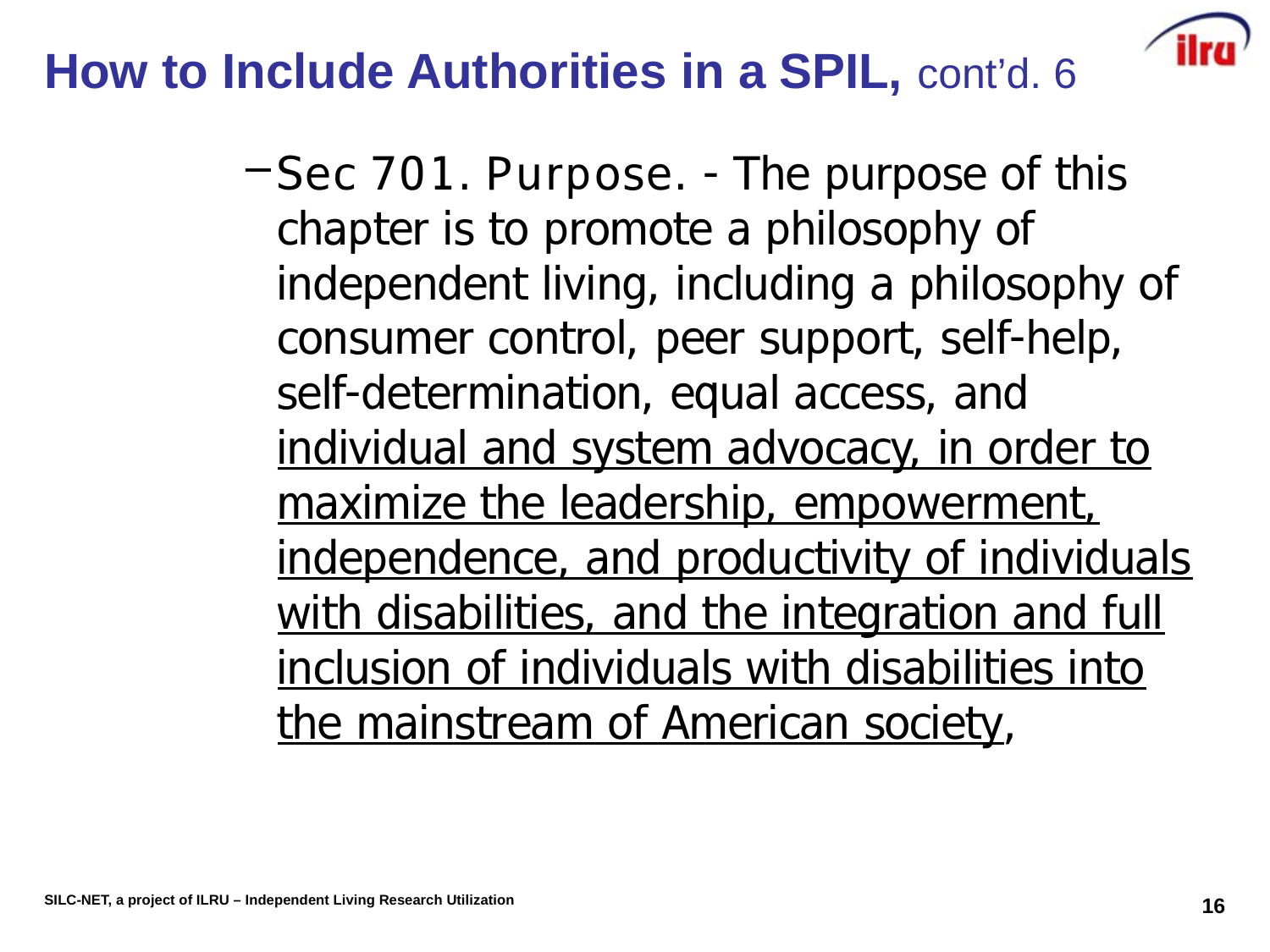

# How to Include Authorities in a SPIL, cont’d. 6
Sec 701. Purpose. - The purpose of this chapter is to promote a philosophy of independent living, including a philosophy of consumer control, peer support, self-help, self-determination, equal access, and individual and system advocacy, in order to maximize the leadership, empowerment, independence, and productivity of individuals with disabilities, and the integration and full inclusion of individuals with disabilities into the mainstream of American society,
16